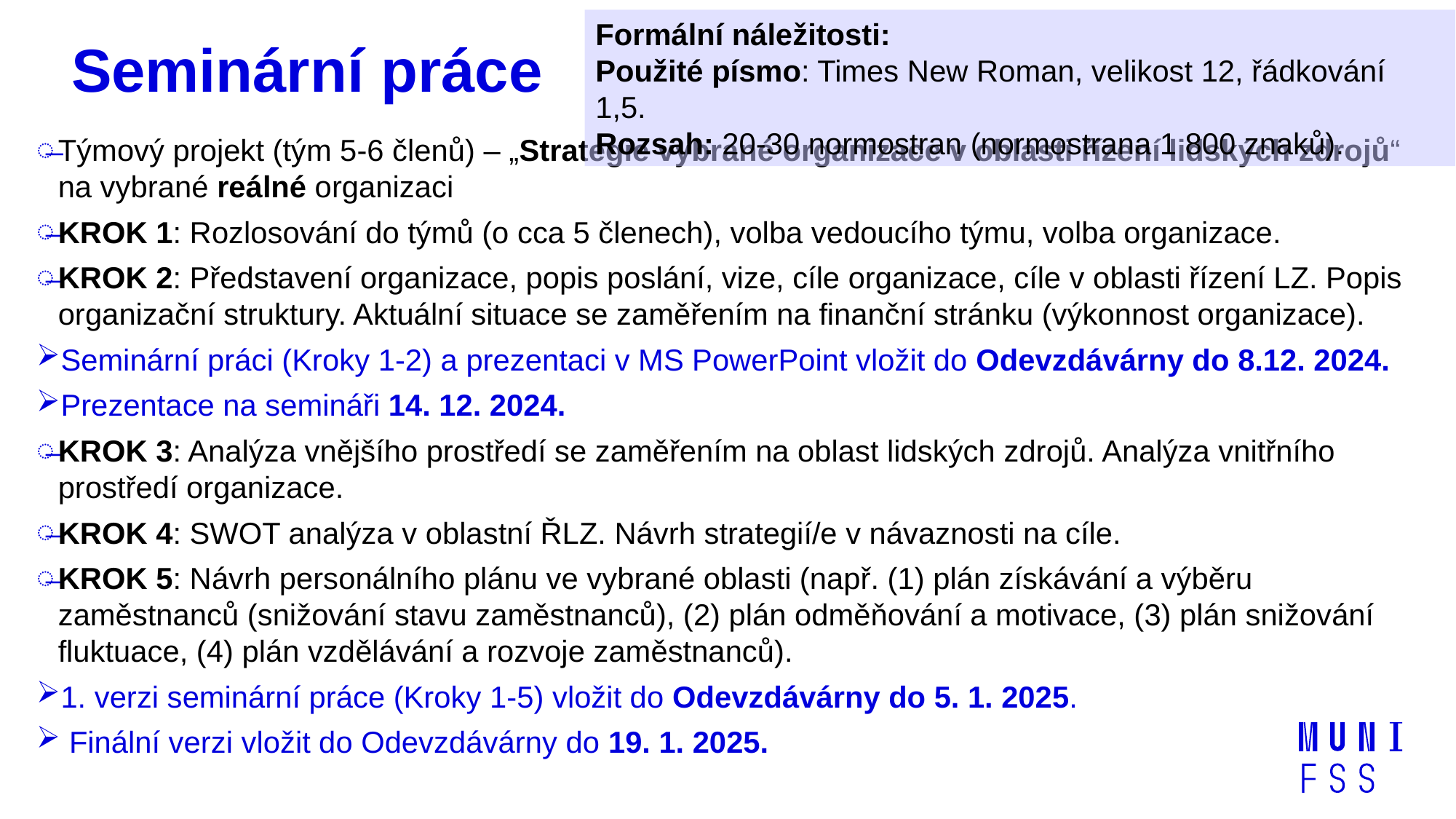

Formální náležitosti:
Použité písmo: Times New Roman, velikost 12, řádkování 1,5.
Rozsah: 20-30 normostran (normostrana 1 800 znaků).
# Seminární práce
Týmový projekt (tým 5-6 členů) – „Strategie vybrané organizace v oblasti řízení lidských zdrojů“ na vybrané reálné organizaci
KROK 1: Rozlosování do týmů (o cca 5 členech), volba vedoucího týmu, volba organizace.
KROK 2: Představení organizace, popis poslání, vize, cíle organizace, cíle v oblasti řízení LZ. Popis organizační struktury. Aktuální situace se zaměřením na finanční stránku (výkonnost organizace).
Seminární práci (Kroky 1-2) a prezentaci v MS PowerPoint vložit do Odevzdávárny do 8.12. 2024.
Prezentace na semináři 14. 12. 2024.
KROK 3: Analýza vnějšího prostředí se zaměřením na oblast lidských zdrojů. Analýza vnitřního prostředí organizace.
KROK 4: SWOT analýza v oblastní ŘLZ. Návrh strategií/e v návaznosti na cíle.
KROK 5: Návrh personálního plánu ve vybrané oblasti (např. (1) plán získávání a výběru zaměstnanců (snižování stavu zaměstnanců), (2) plán odměňování a motivace, (3) plán snižování fluktuace, (4) plán vzdělávání a rozvoje zaměstnanců).
1. verzi seminární práce (Kroky 1-5) vložit do Odevzdávárny do 5. 1. 2025.
 Finální verzi vložit do Odevzdávárny do 19. 1. 2025.